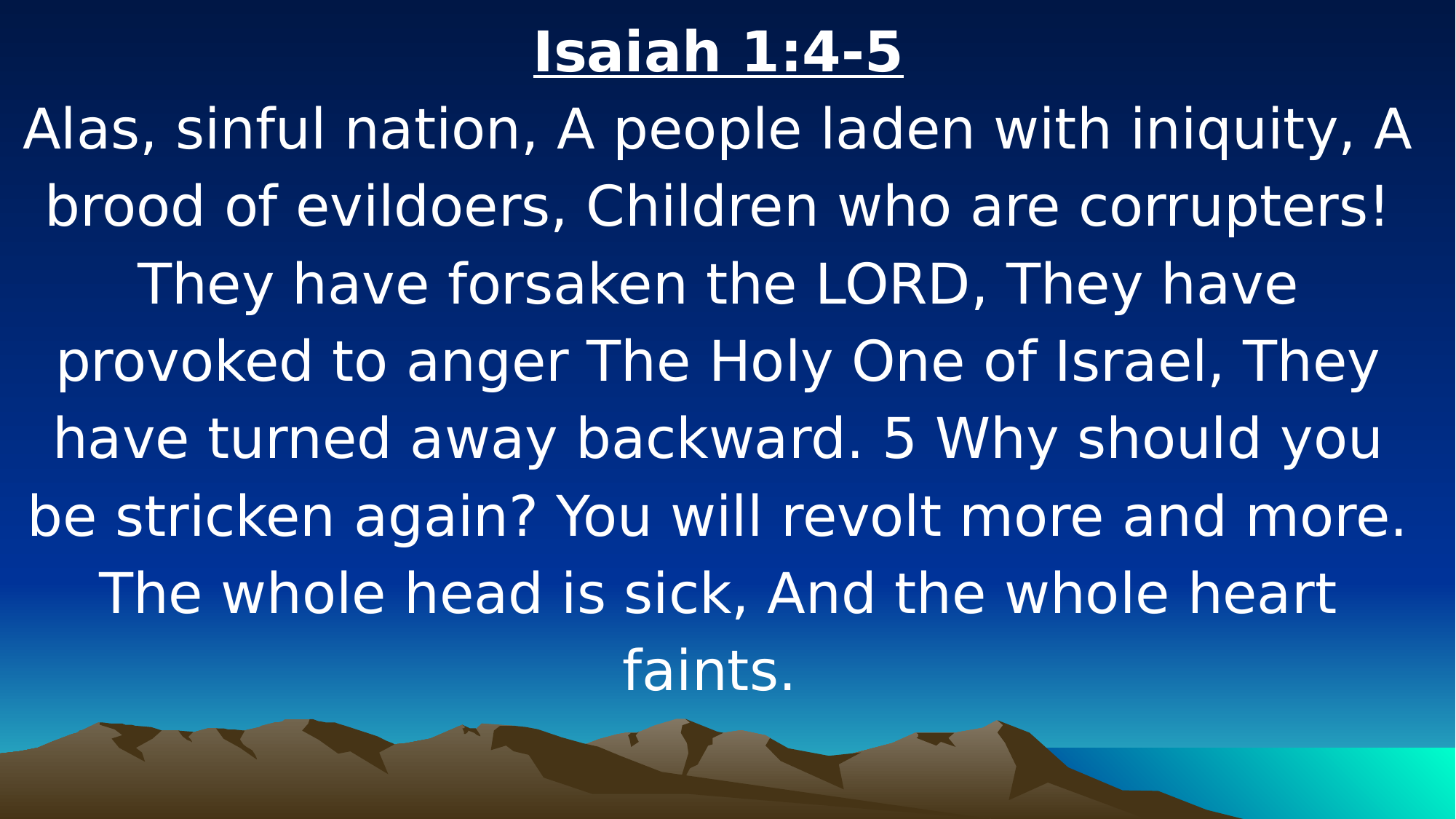

Isaiah 1:4-5
Alas, sinful nation, A people laden with iniquity, A brood of evildoers, Children who are corrupters! They have forsaken the LORD, They have provoked to anger The Holy One of Israel, They have turned away backward. 5 Why should you be stricken again? You will revolt more and more. The whole head is sick, And the whole heart faints.